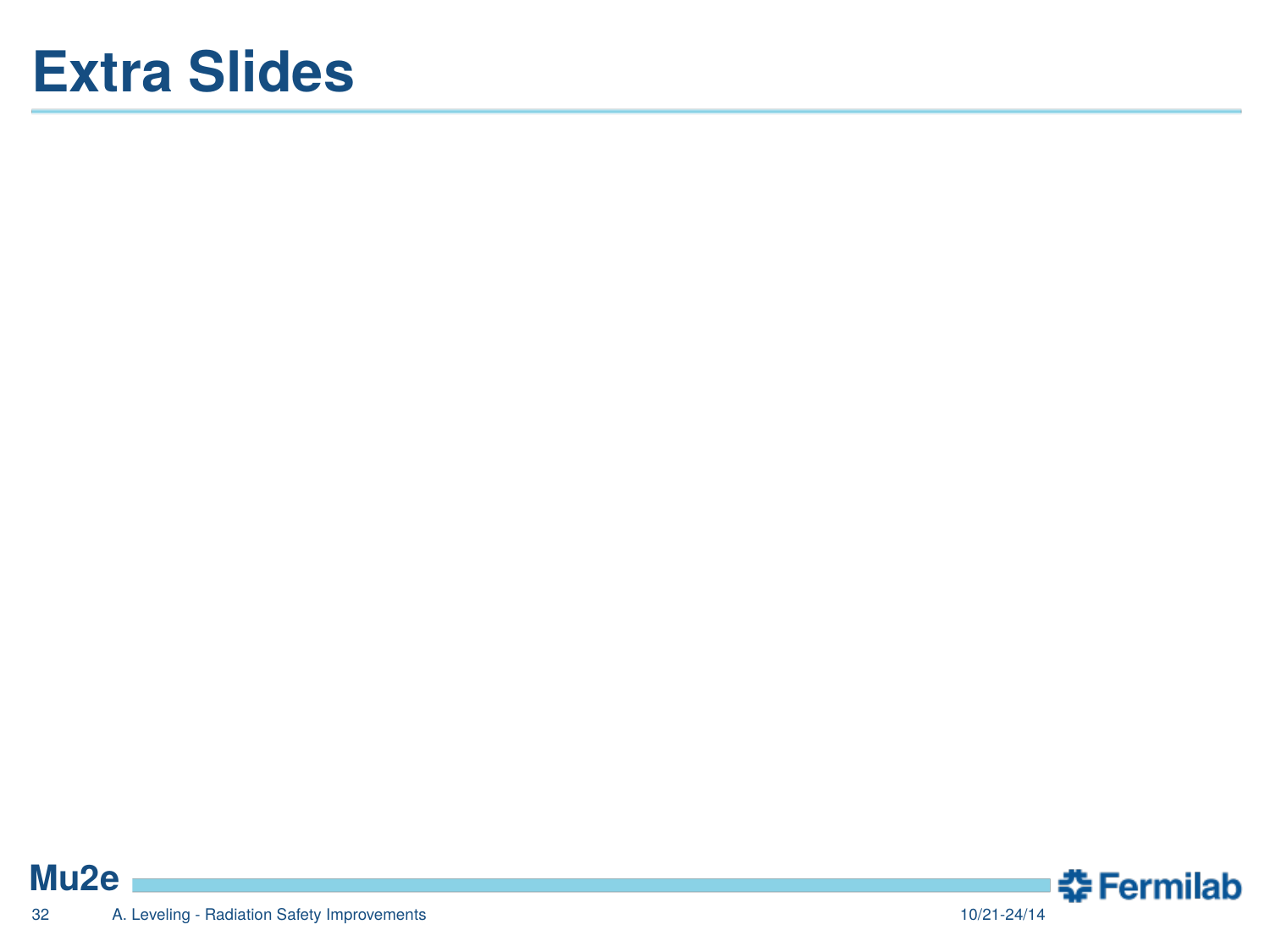

# Extra Slides

32
A. Leveling - Radiation Safety Improvements
10/21-24/14